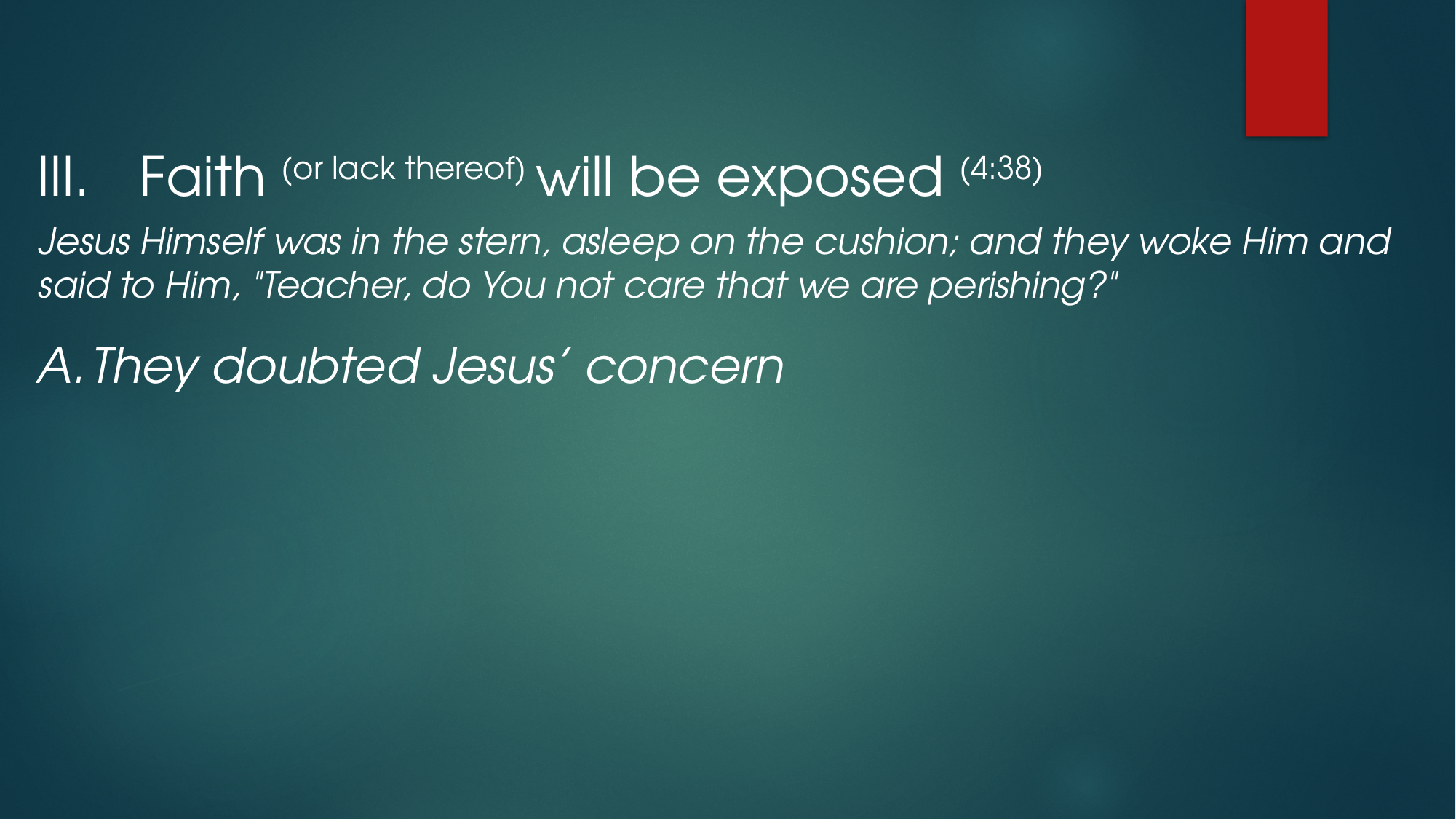

Faith (or lack thereof) will be exposed (4:38)
Jesus Himself was in the stern, asleep on the cushion; and they woke Him and said to Him, "Teacher, do You not care that we are perishing?"
They doubted Jesus’ concern